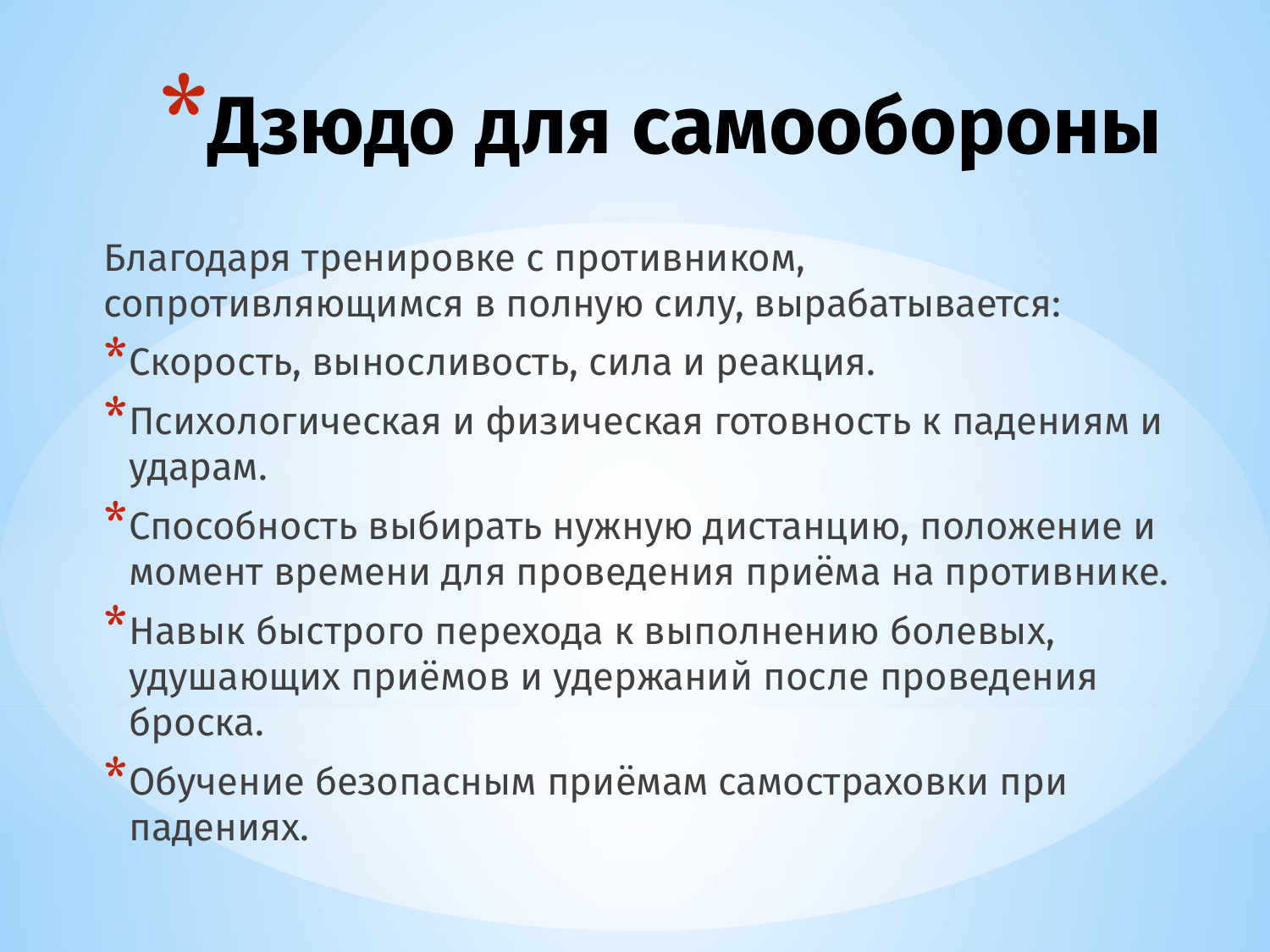

# Дзюдо для самообороны
Благодаря тренировке с противником, сопротивляющимся в полную силу, вырабатывается:
Скорость, выносливость, сила и реакция.
Психологическая и физическая готовность к падениям и ударам.
Способность выбирать нужную дистанцию, положение и момент времени для проведения приёма на противнике.
Навык быстрого перехода к выполнению болевых, удушающих приёмов и удержаний после проведения броска.
Обучение безопасным приёмам самостраховки при падениях.